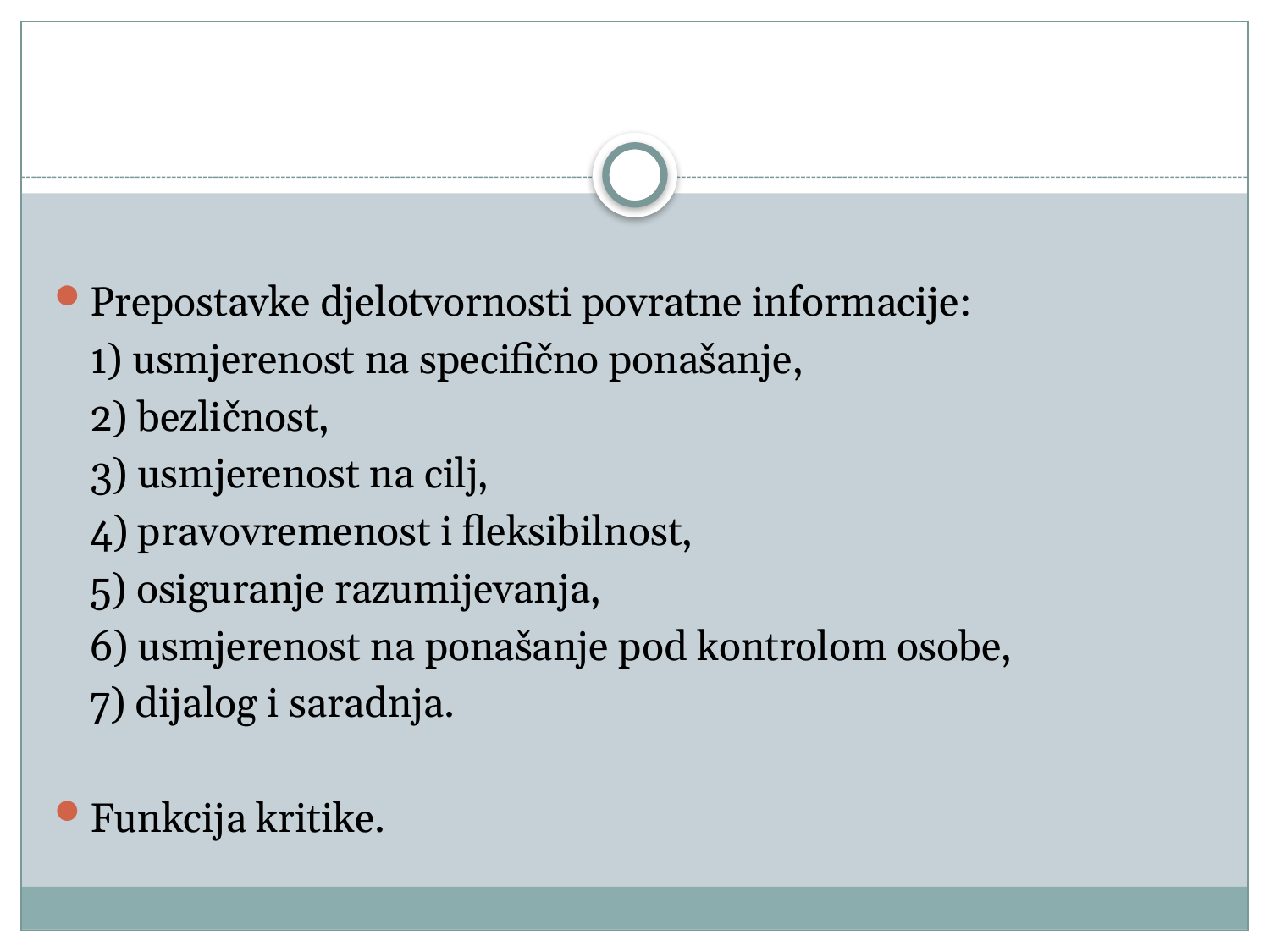

#

Prepostavke djelotvornosti povratne informacije:
	1) usmjerenost na specifično ponašanje,
	2) bezličnost,
	3) usmjerenost na cilj,
	4) pravovremenost i fleksibilnost,
	5) osiguranje razumijevanja,
	6) usmjerenost na ponašanje pod kontrolom osobe,
	7) dijalog i saradnja.

Funkcija kritike.